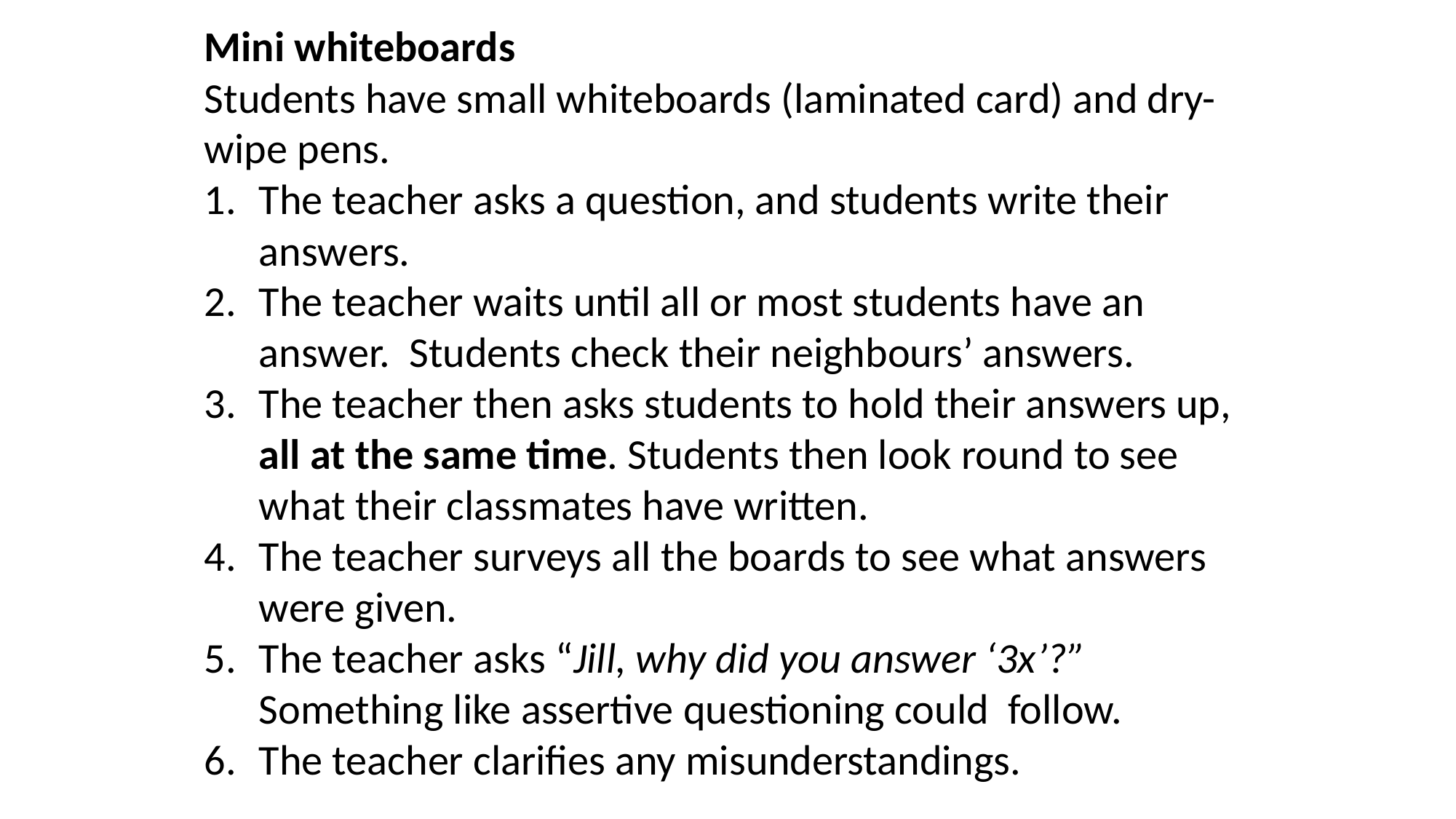

Mini whiteboards
Students have small whiteboards (laminated card) and dry-wipe pens.
The teacher asks a question, and students write their answers.
The teacher waits until all or most students have an answer.  Students check their neighbours’ answers.
The teacher then asks students to hold their answers up, all at the same time. Students then look round to see what their classmates have written.
The teacher surveys all the boards to see what answers were given.
The teacher asks “Jill, why did you answer ‘3x’?” Something like assertive questioning could  follow.
The teacher clarifies any misunderstandings.